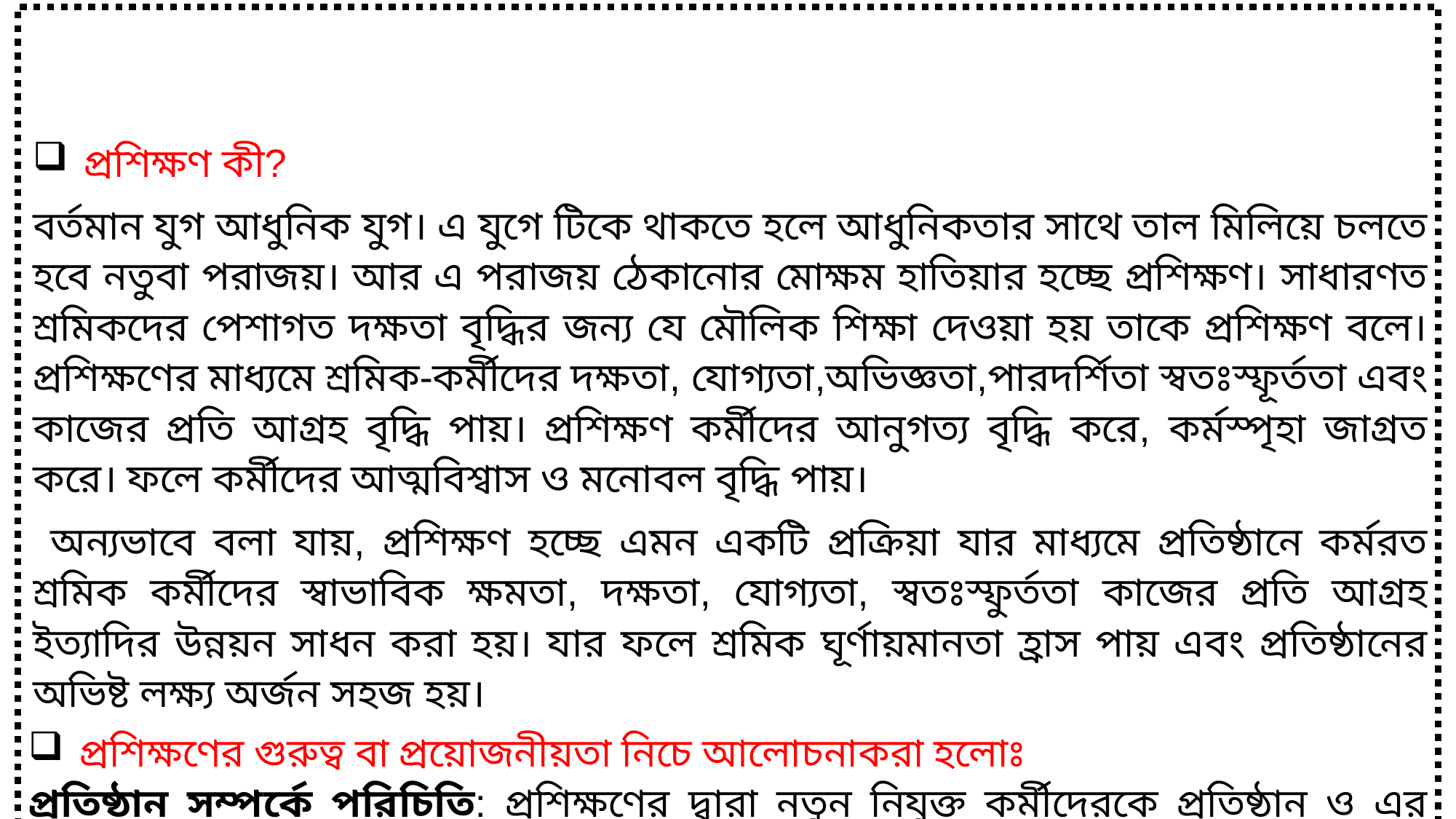

প্রশিক্ষণ কী?
বর্তমান যুগ আধুনিক যুগ। এ যুগে টিকে থাকতে হলে আধুনিকতার সাথে তাল মিলিয়ে চলতে হবে নতুবা পরাজয়। আর এ পরাজয় ঠেকানোর মোক্ষম হাতিয়ার হচ্ছে প্রশিক্ষণ। সাধারণত শ্রমিকদের পেশাগত দক্ষতা বৃদ্ধির জন্য যে মৌলিক শিক্ষা দেওয়া হয় তাকে প্রশিক্ষণ বলে। প্রশিক্ষণের মাধ্যমে শ্রমিক-কর্মীদের দক্ষতা, যোগ্যতা,অভিজ্ঞতা,পারদর্শিতা স্বতঃস্ফূর্ততা এবং কাজের প্রতি আগ্রহ বৃদ্ধি পায়। প্রশিক্ষণ কর্মীদের আনুগত্য বৃদ্ধি করে, কর্মস্পৃহা জাগ্রত করে। ফলে কর্মীদের আত্মবিশ্বাস ও মনোবল বৃদ্ধি পায়।
 অন্যভাবে বলা যায়, প্রশিক্ষণ হচ্ছে এমন একটি প্রক্রিয়া যার মাধ্যমে প্রতিষ্ঠানে কর্মরত শ্রমিক কর্মীদের স্বাভাবিক ক্ষমতা, দক্ষতা, যোগ্যতা, স্বতঃস্ফুর্ততা কাজের প্রতি আগ্রহ ইত্যাদির উন্নয়ন সাধন করা হয়। যার ফলে শ্রমিক ঘূর্ণায়মানতা হ্রাস পায় এবং প্রতিষ্ঠানের অভিষ্ট লক্ষ্য অর্জন সহজ হয়।
 প্রশিক্ষণের গুরুত্ব বা প্রয়োজনীয়তা নিচে আলোচনাকরা হলোঃ
প্রতিষ্ঠান সম্পর্কে পরিচিতি: প্রশিক্ষণের দ্বারা নতুন নিযুক্ত কর্মীদেরকে প্রতিষ্ঠান ও এর পরিবেশ,উদ্দেশ্য ও কর্মধারা   সম্পর্কে  প্রাথমিক জ্ঞান দান করা হয়। তাছাড়া তাকে প্রদত্ত দায়িত্ব এবং দায়িত্ব পালনের বিভিন্ন কৌশল জ্ঞাত করানো হয় প্রশিক্ষণের মাধ্যমে। ফলে নতুন কর্মী প্রতিষ্ঠান সম্পর্কে ধারণা পায় ও দায়িত্ব পালনে অধিক আগ্রহী হয়ে ওঠে।